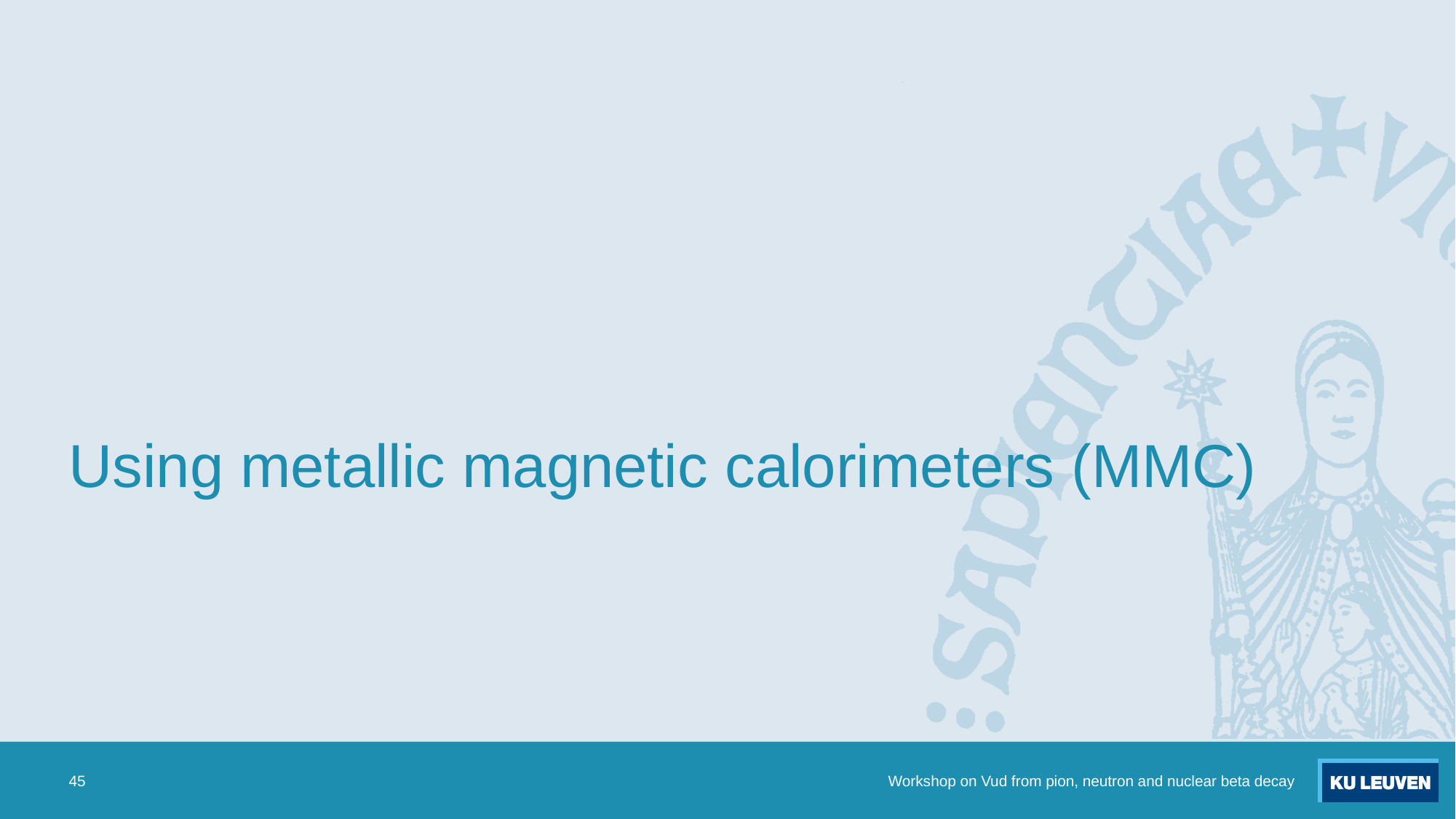

# Using metallic magnetic calorimeters (MMC)

45
Workshop on Vud from pion, neutron and nuclear beta decay